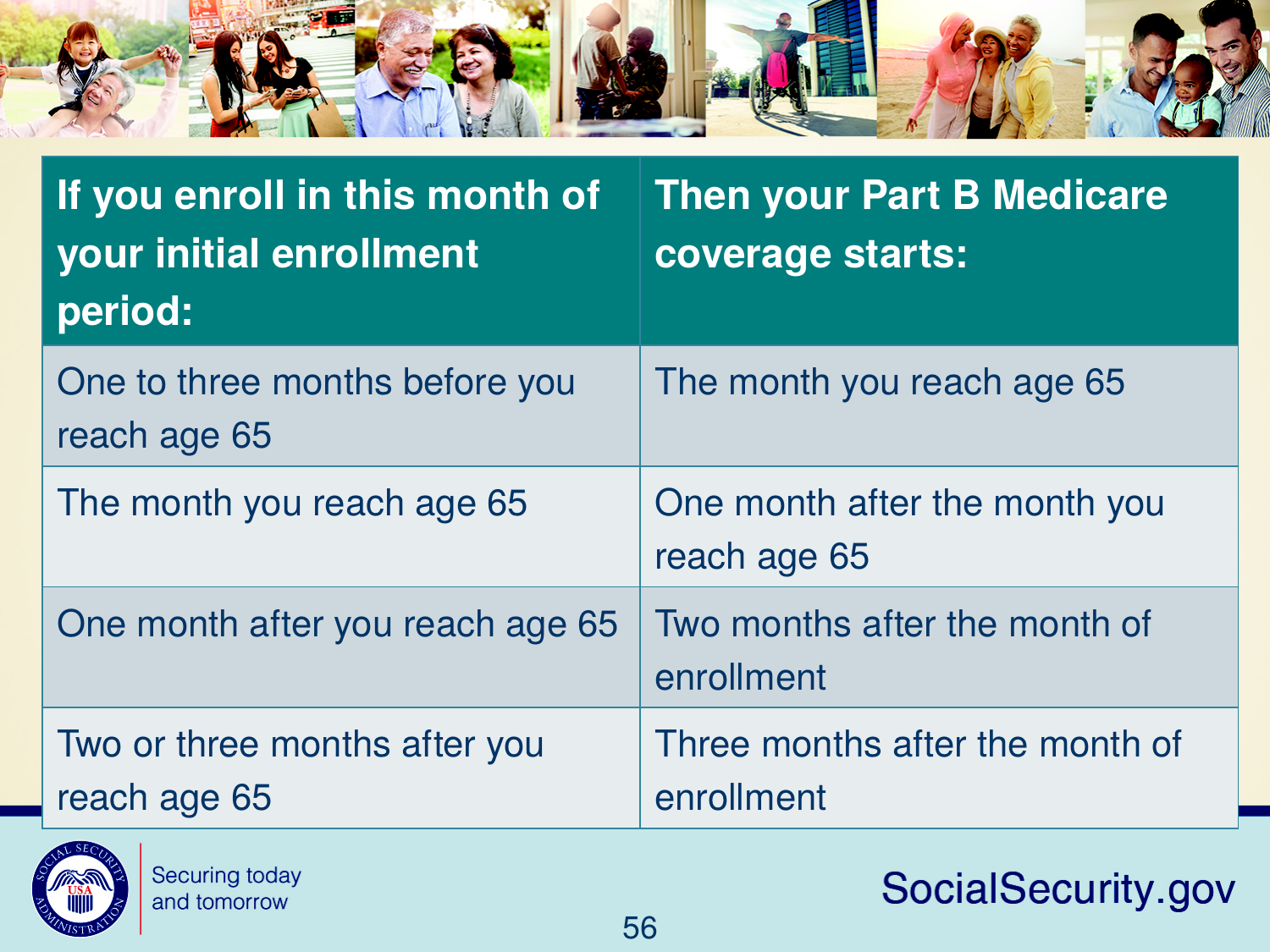

| If you enroll in this month of your initial enrollment period: | Then your Part B Medicare coverage starts: |
| --- | --- |
| One to three months before you reach age 65 | The month you reach age 65 |
| The month you reach age 65 | One month after the month you reach age 65 |
| One month after you reach age 65 | Two months after the month of enrollment |
| Two or three months after you reach age 65 | Three months after the month of enrollment |
56